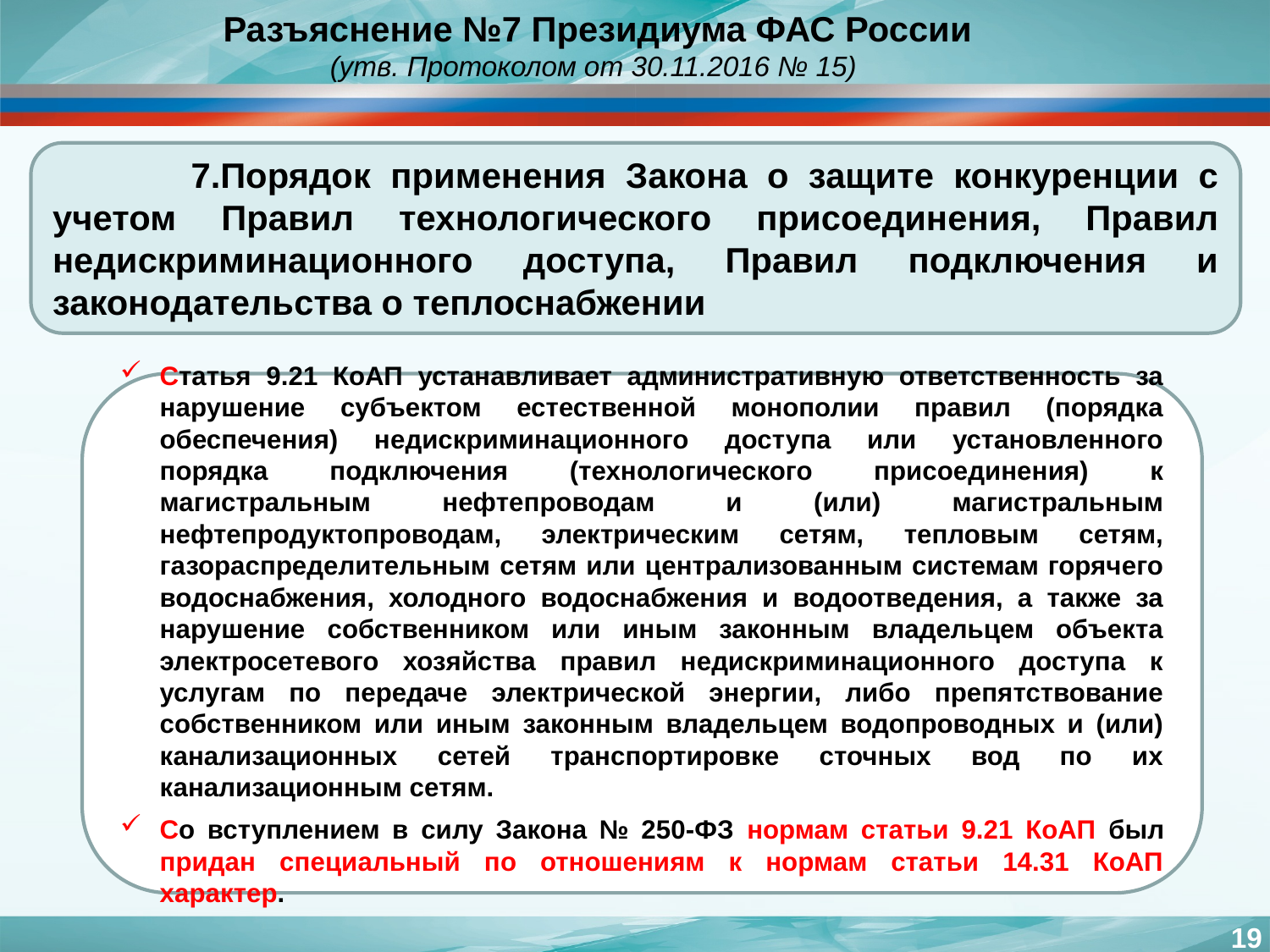

Разъяснение №7 Президиума ФАС России
(утв. Протоколом от 30.11.2016 № 15)
       7.Порядок применения Закона о защите конкуренции с учетом Правил технологического присоединения, Правил недискриминационного доступа, Правил подключения и законодательства о теплоснабжении
Статья 9.21 КоАП устанавливает административную ответственность за нарушение субъектом естественной монополии правил (порядка обеспечения) недискриминационного доступа или установленного порядка подключения (технологического присоединения) к магистральным нефтепроводам и (или) магистральным нефтепродуктопроводам, электрическим сетям, тепловым сетям, газораспределительным сетям или централизованным системам горячего водоснабжения, холодного водоснабжения и водоотведения, а также за нарушение собственником или иным законным владельцем объекта электросетевого хозяйства правил недискриминационного доступа к услугам по передаче электрической энергии, либо препятствование собственником или иным законным владельцем водопроводных и (или) канализационных сетей транспортировке сточных вод по их канализационным сетям.
Со вступлением в силу Закона № 250-ФЗ нормам статьи 9.21 КоАП был придан специальный по отношениям к нормам статьи 14.31 КоАП характер.
19